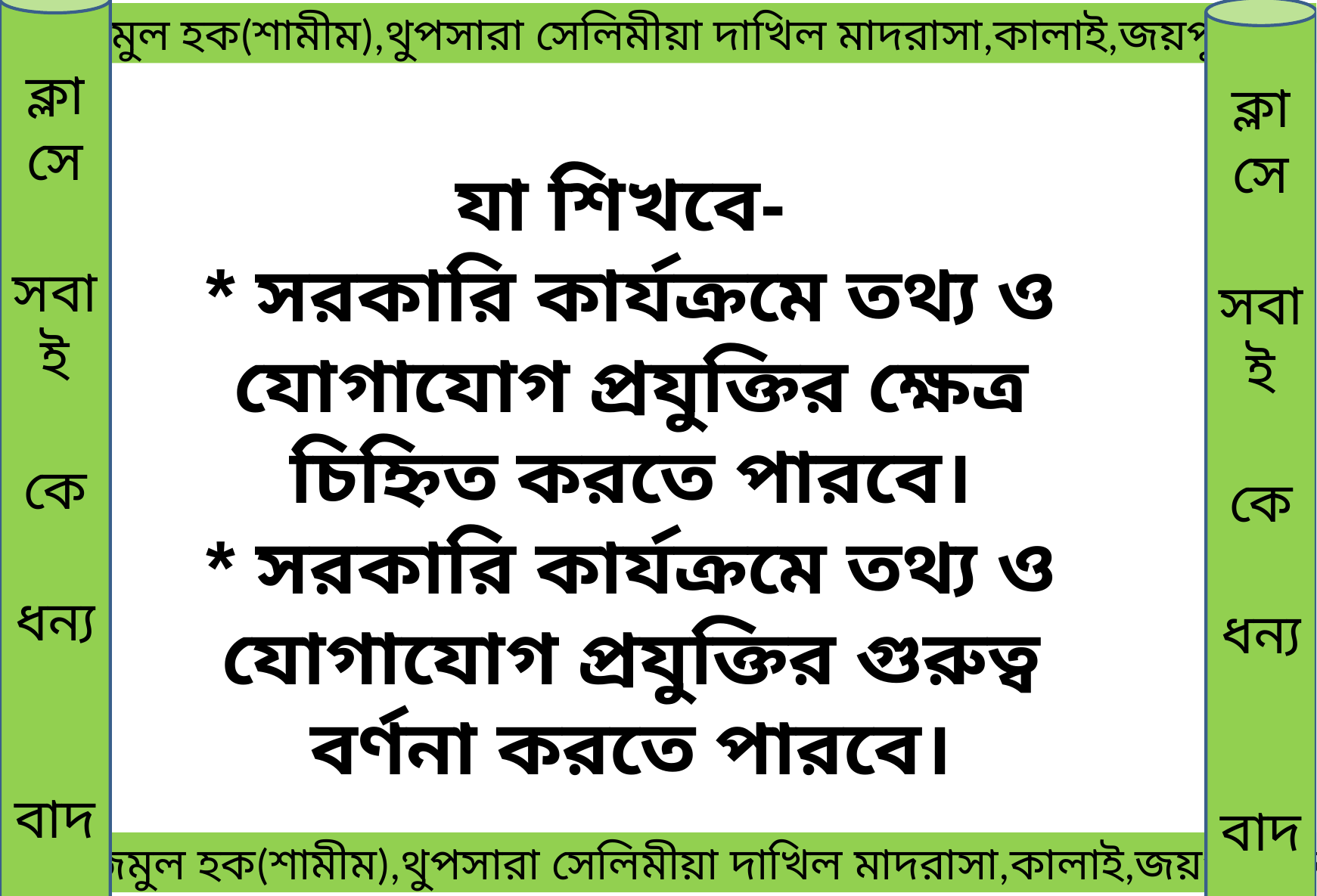

মোঃনাজমুল হক(শামীম),থুপসারা সেলিমীয়া দাখিল মাদরাসা,কালাই,জয়পুরহাট।
ক্লাসে

সবাই

কে

ধন্য

বাদ
ক্লাসে

সবাই

কে

ধন্য

বাদ
যা শিখবে-
* সরকারি কার্যক্রমে তথ্য ও যোগাযোগ প্রযুক্তির ক্ষেত্র চিহ্নিত করতে পারবে।
* সরকারি কার্যক্রমে তথ্য ও যোগাযোগ প্রযুক্তির গুরুত্ব বর্ণনা করতে পারবে।

 মোঃনাজমুল হক(শামীম),থুপসারা সেলিমীয়া দাখিল মাদরাসা,কালাই,জয়পুরহাট।